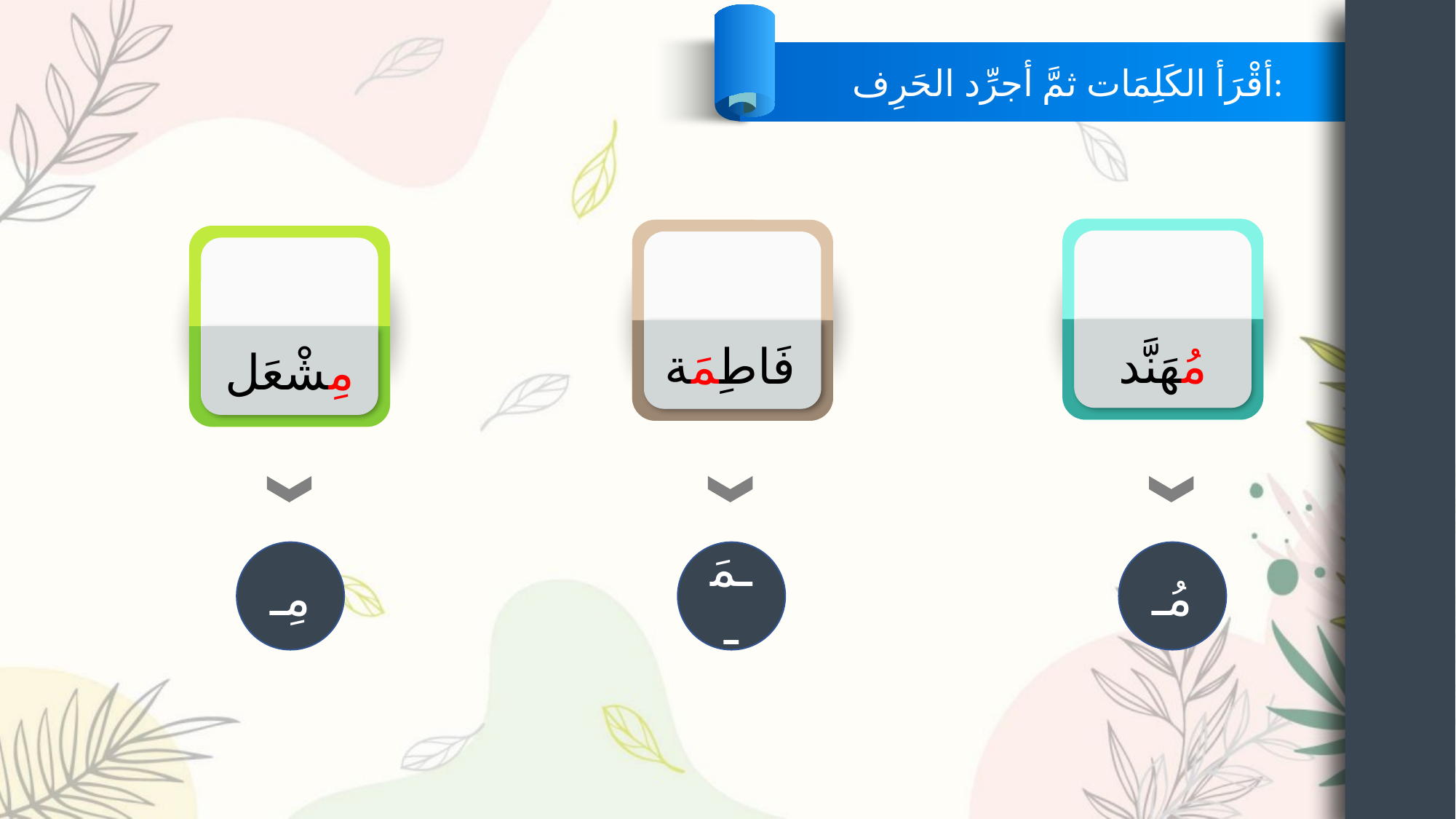

أقْرَأ الكَلِمَات ثمَّ أجرِّد الحَرِف:

مُهَنَّد

فَاطِمَة

مِشْعَل

مِـ
ـمَـ
مُـ